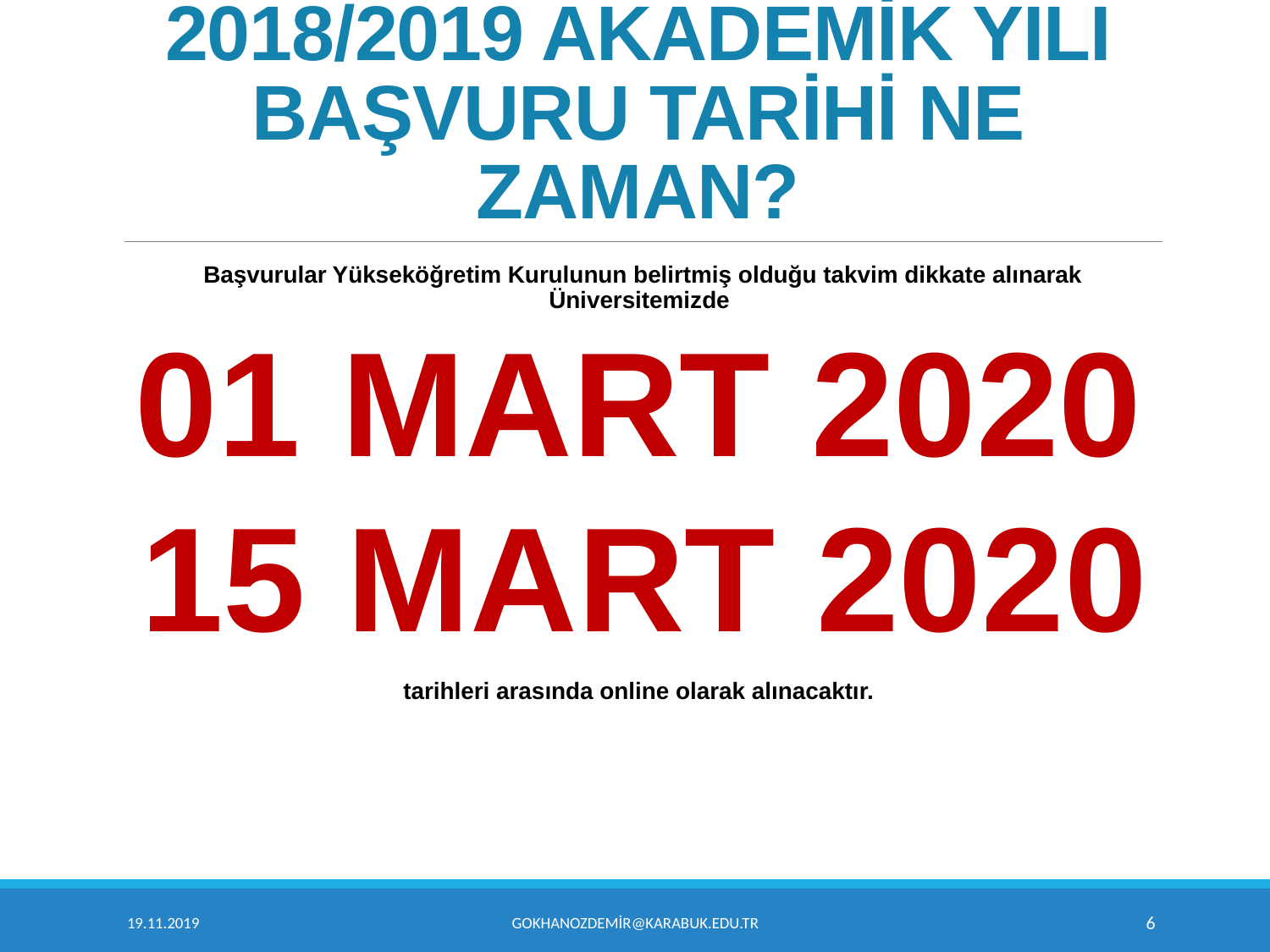

# 2018/2019 AKADEMİK YILI BAŞVURU TARİHİ NE ZAMAN?
Başvurular Yükseköğretim Kurulunun belirtmiş olduğu takvim dikkate alınarak Üniversitemizde
01 MART 2020
 15 MART 2020
tarihleri arasında online olarak alınacaktır.
19.11.2019
gokhanozdemir@karabuk.edu.tr
6